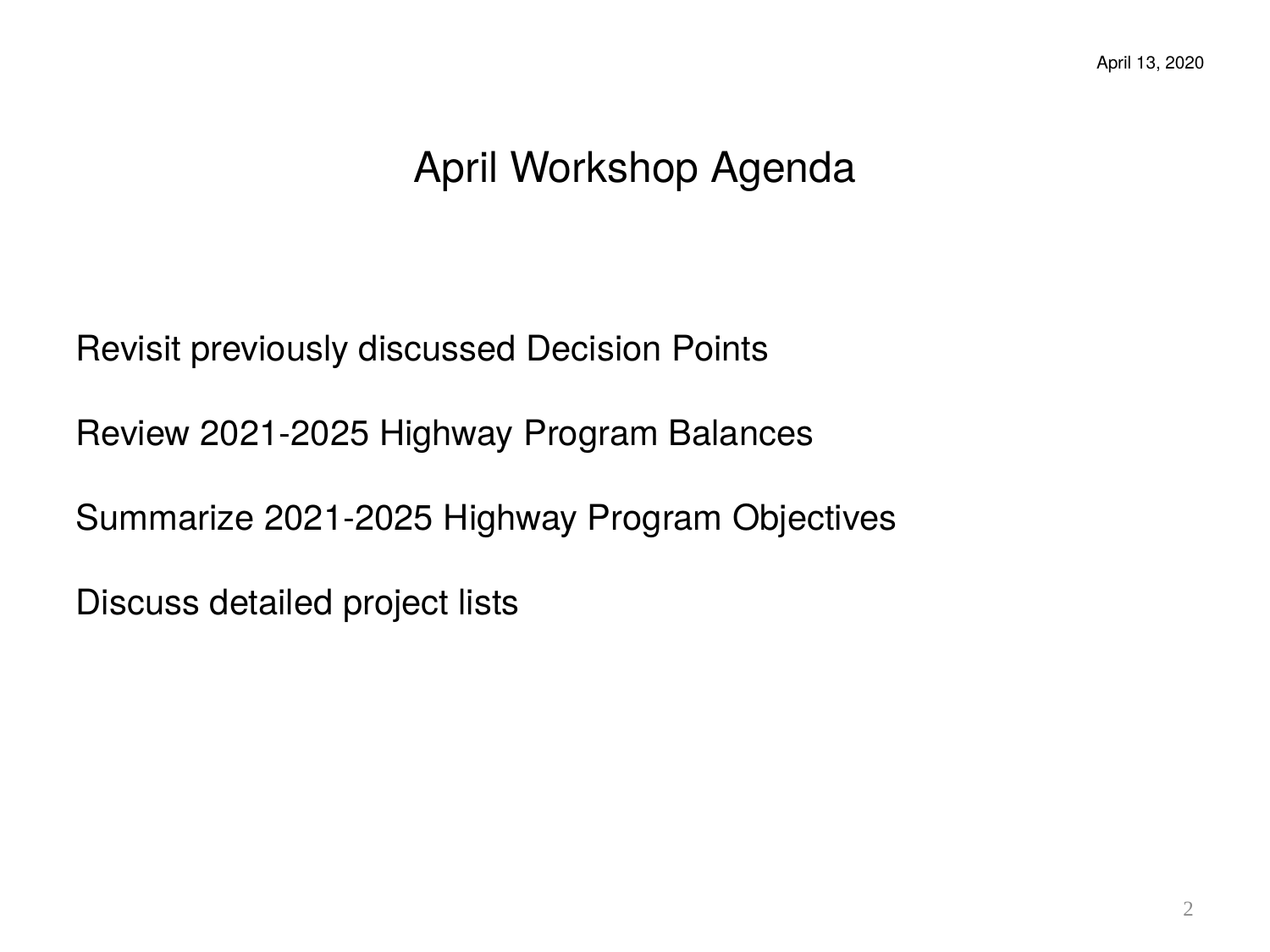

April 13, 2020

April Workshop Agenda

Revisit previously discussed Decision Points

Review 2021-2025 Highway Program Balances

Summarize 2021-2025 Highway Program Objectives

Discuss detailed project lists
2